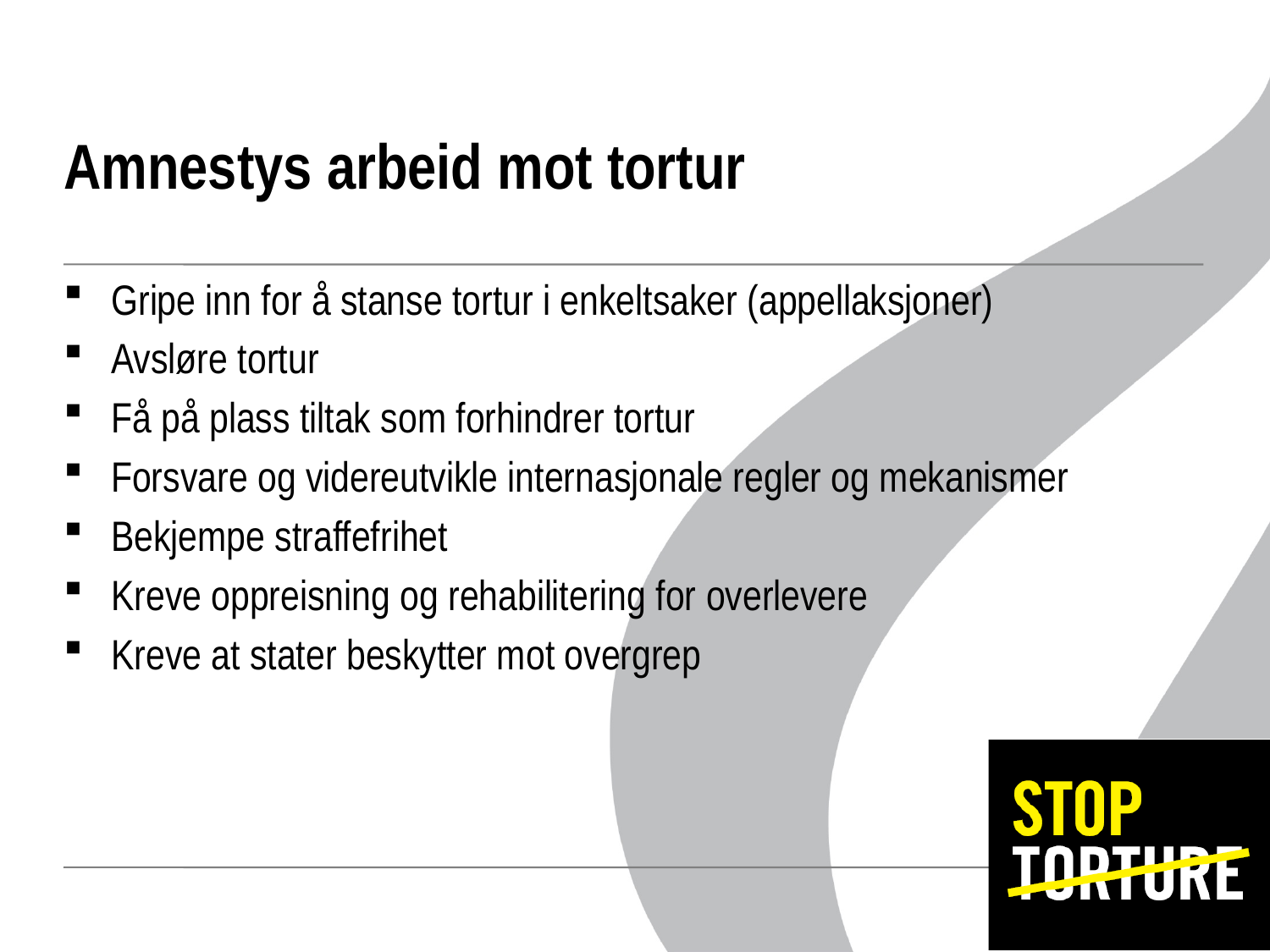

# Amnestys arbeid mot tortur
Gripe inn for å stanse tortur i enkeltsaker (appellaksjoner)
Avsløre tortur
Få på plass tiltak som forhindrer tortur
Forsvare og videreutvikle internasjonale regler og mekanismer
Bekjempe straffefrihet
Kreve oppreisning og rehabilitering for overlevere
Kreve at stater beskytter mot overgrep